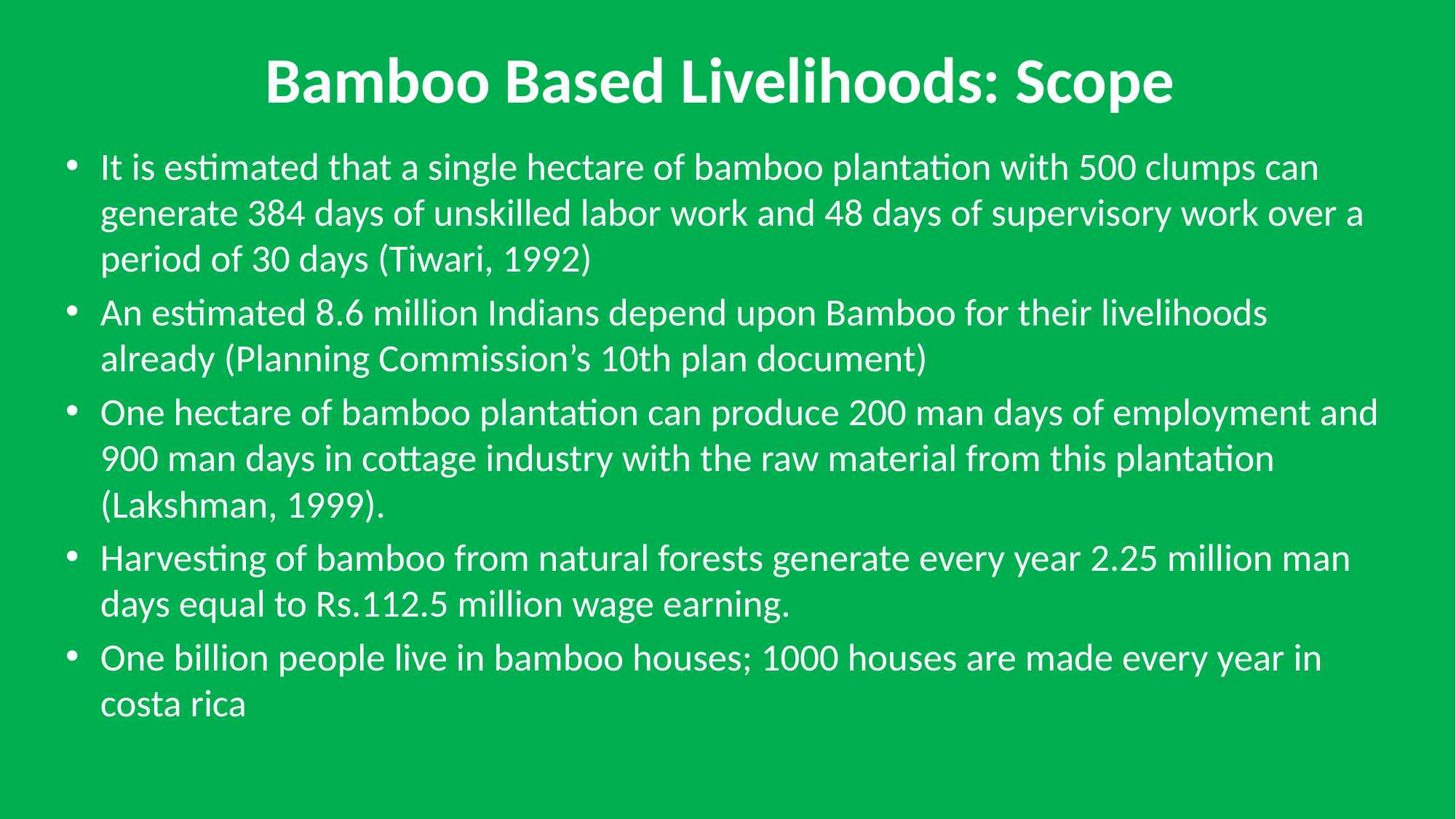

# Bamboo Based Livelihoods: Scope
It is estimated that a single hectare of bamboo plantation with 500 clumps can generate 384 days of unskilled labor work and 48 days of supervisory work over a period of 30 days (Tiwari, 1992)
An estimated 8.6 million Indians depend upon Bamboo for their livelihoods already (Planning Commission’s 10th plan document)
One hectare of bamboo plantation can produce 200 man days of employment and 900 man days in cottage industry with the raw material from this plantation (Lakshman, 1999).
Harvesting of bamboo from natural forests generate every year 2.25 million man days equal to Rs.112.5 million wage earning.
One billion people live in bamboo houses; 1000 houses are made every year in costa rica